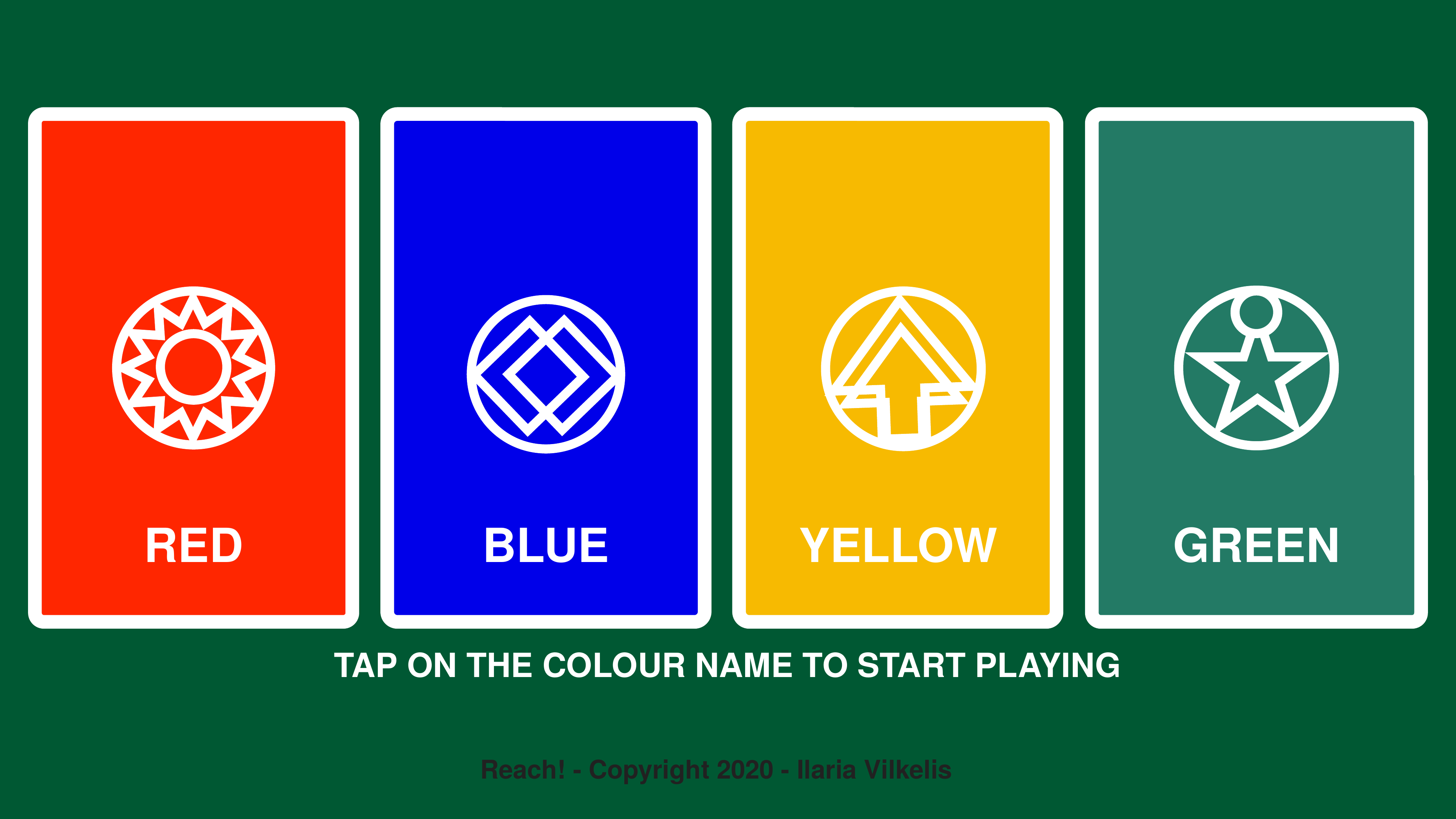

RED
BLUE
YELLOW
GREEN
TAP ON THE COLOUR NAME TO START PLAYING
Reach! - Copyright 2020 - Ilaria Vilkelis